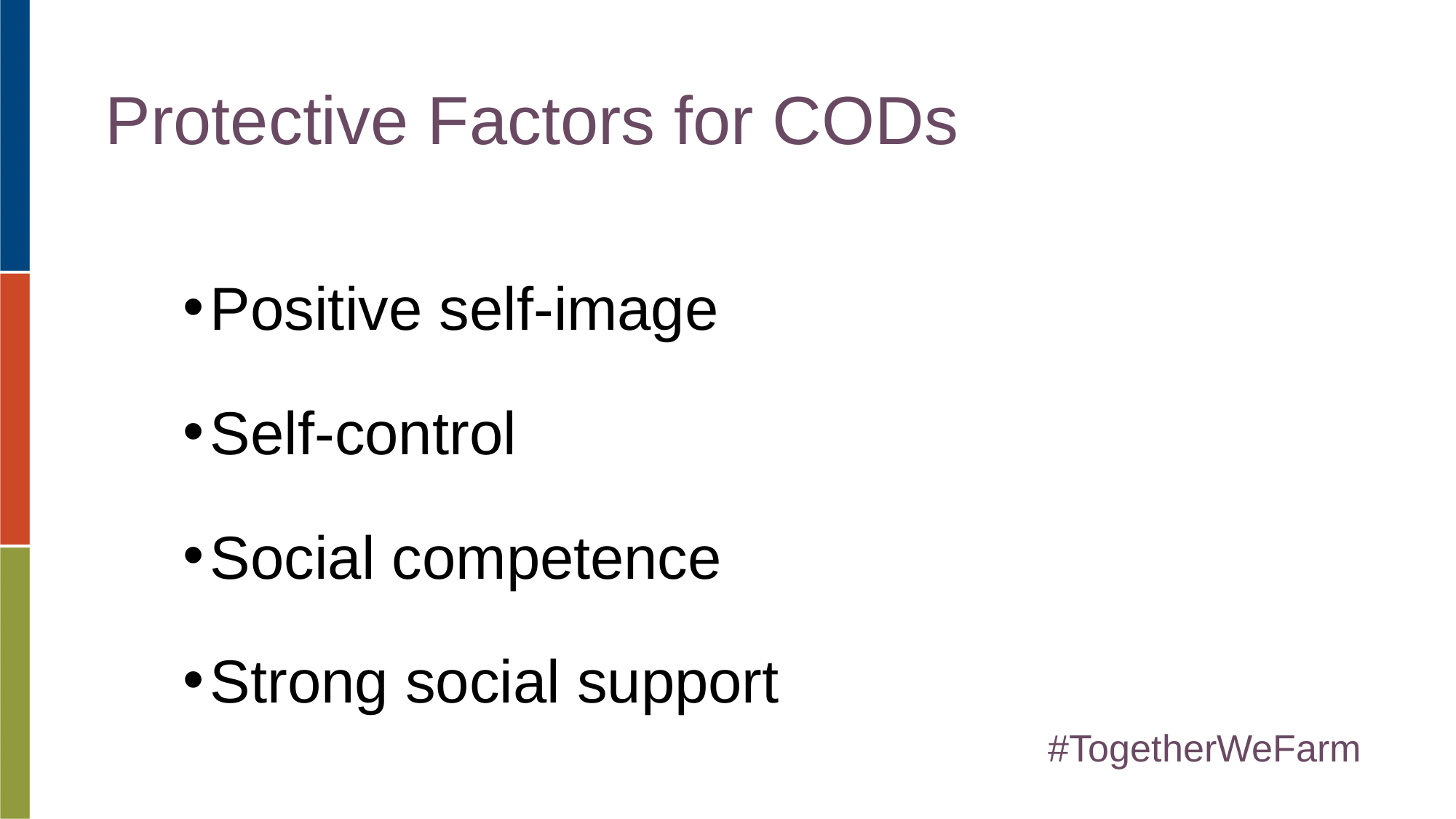

# Protective Factors for CODs
Positive self-image
Self-control
Social competence
Strong social support

#TogetherWeFarm